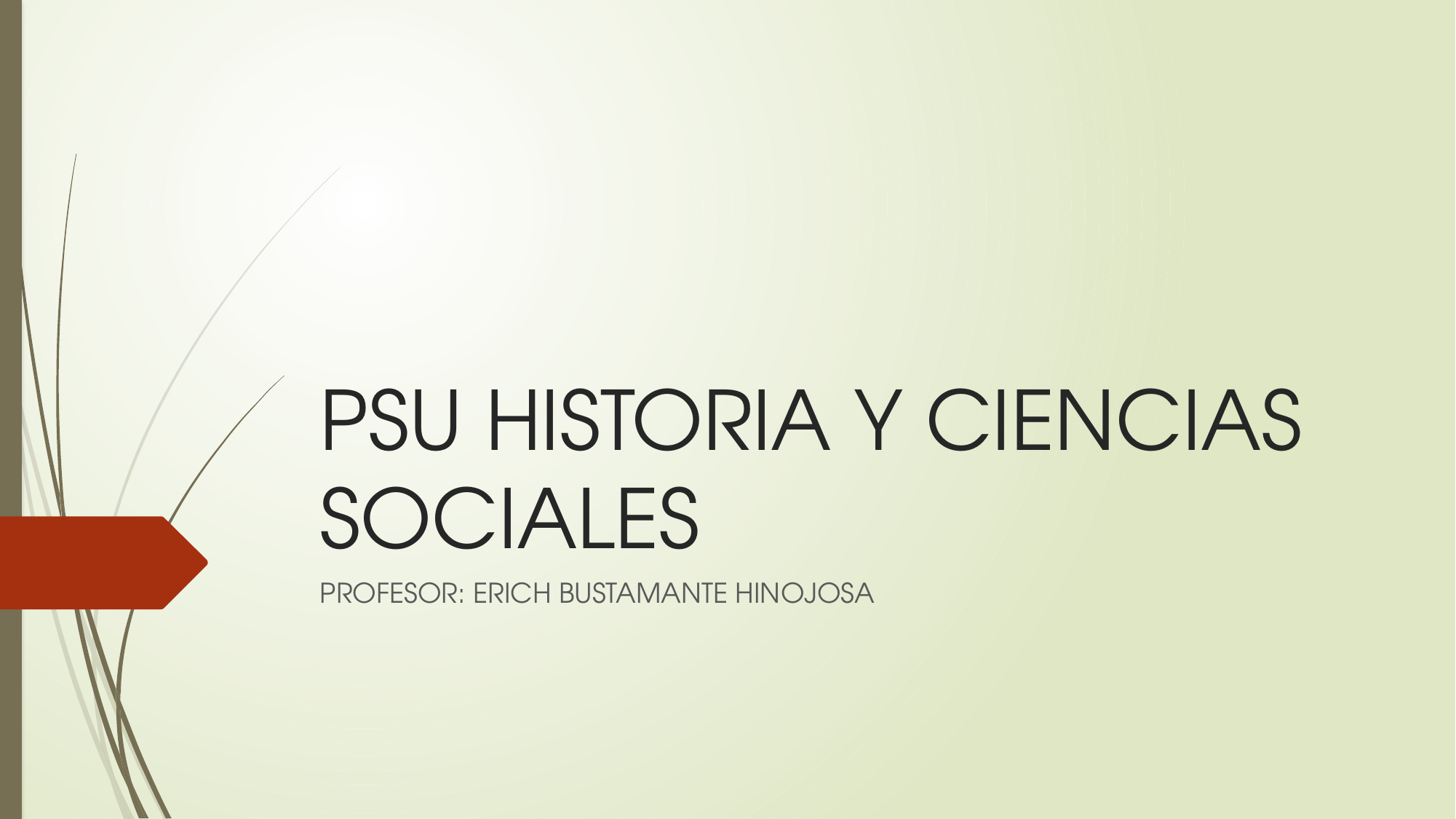

# PSU HISTORIA Y CIENCIAS SOCIALES
PROFESOR: ERICH BUSTAMANTE HINOJOSA